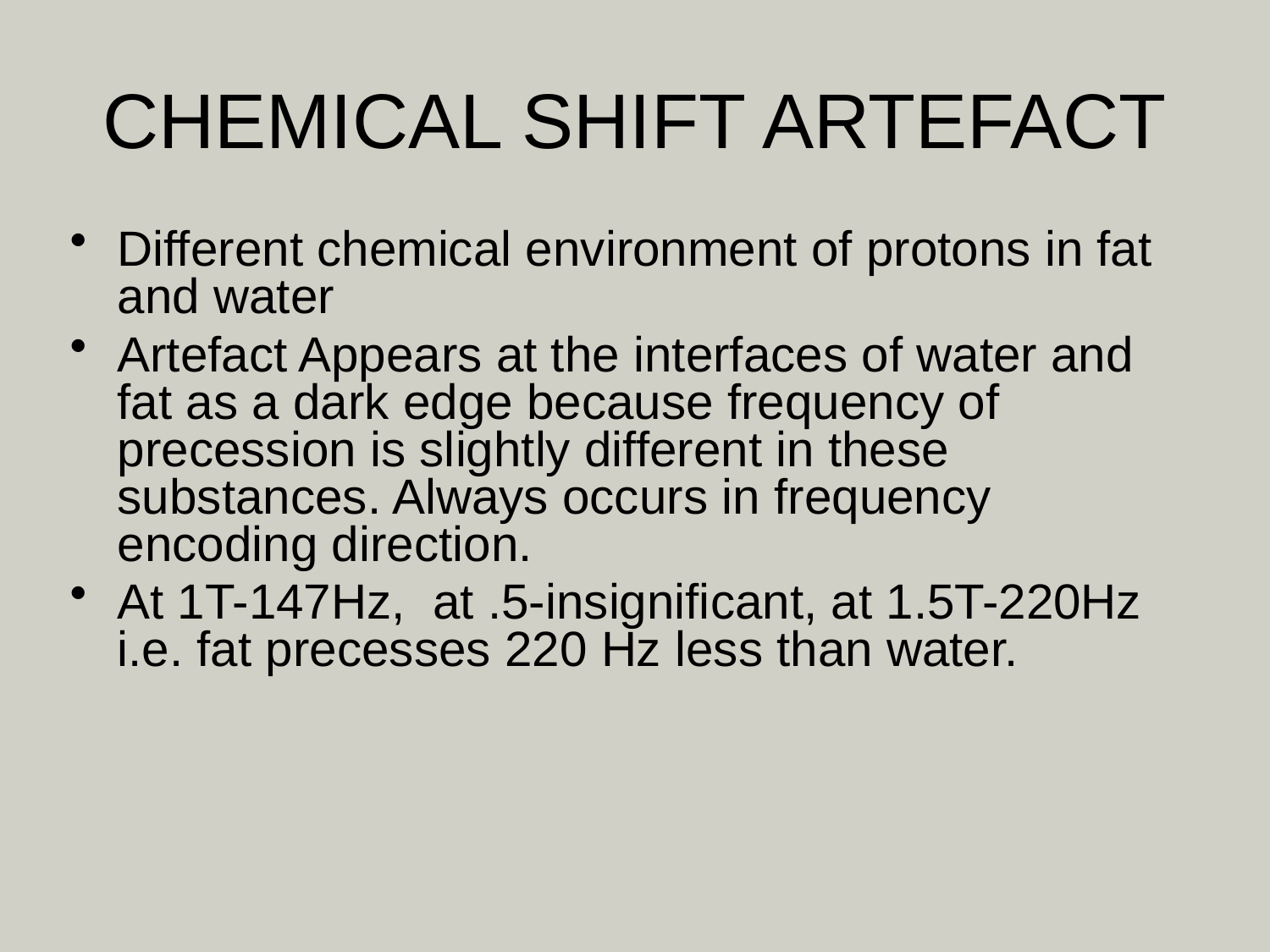

# CHEMICAL SHIFT ARTEFACT
Different chemical environment of protons in fat and water
Artefact Appears at the interfaces of water and fat as a dark edge because frequency of precession is slightly different in these substances. Always occurs in frequency encoding direction.
At 1T-147Hz,  at .5-insignificant, at 1.5T-220Hz i.e. fat precesses 220 Hz less than water.